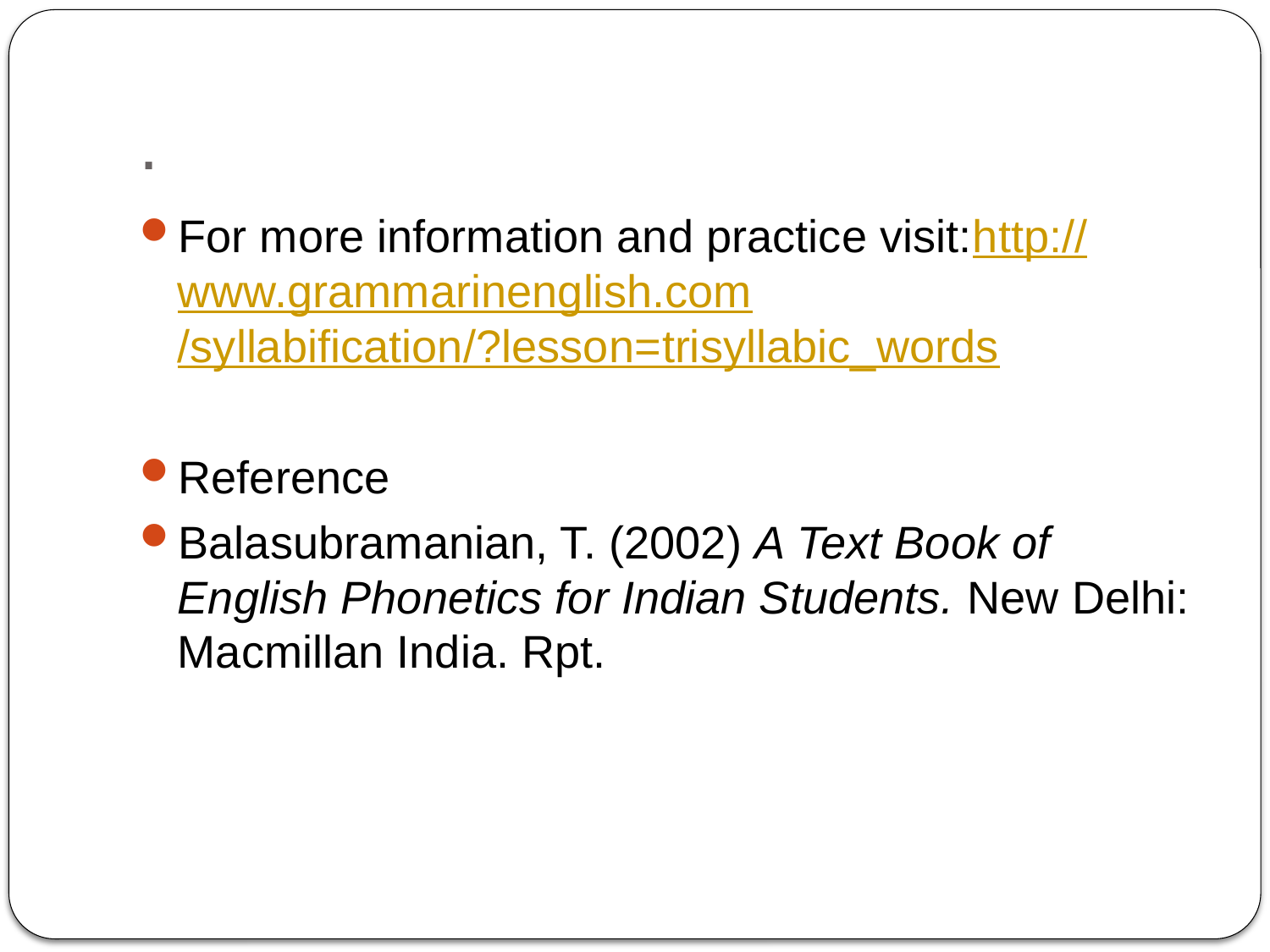

# .
For more information and practice visit:http://www.grammarinenglish.com/syllabification/?lesson=trisyllabic_words

Reference
Balasubramanian, T. (2002) A Text Book of English Phonetics for Indian Students. New Delhi: Macmillan India. Rpt.